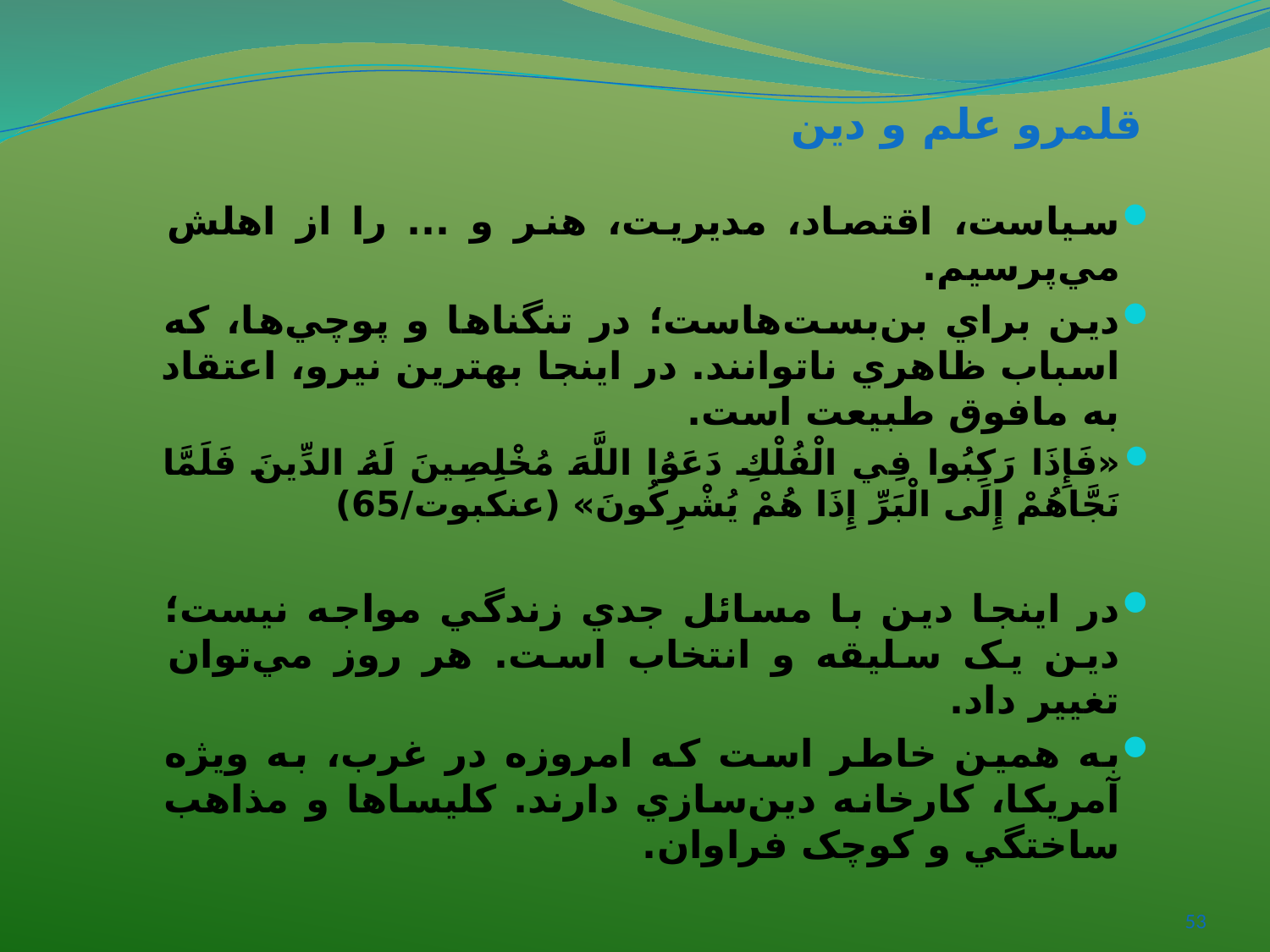

# قلمرو علم و دين
سياست، اقتصاد، مديريت، هنر و ... را از اهلش مي‌پرسيم.
دين براي بن‌بست‌هاست؛ در تنگناها و پوچي‌ها، که اسباب ظاهري ناتوانند. در اينجا بهترين نيرو، اعتقاد به مافوق طبيعت است.
«فَإِذَا رَكِبُوا فِي الْفُلْكِ دَعَوُا اللَّهَ مُخْلِصِينَ لَهُ الدِّينَ فَلَمَّا نَجَّاهُمْ إِلَى الْبَرِّ إِذَا هُمْ يُشْرِكُونَ» (عنکبوت/65)

در اينجا دين با مسائل جدي زندگي مواجه نيست؛ دين يک سليقه و انتخاب است. هر روز مي‌توان تغيير داد.
به همين خاطر است که امروزه در غرب، به ويژه آمريکا، کارخانه دين‌سازي دارند. کليساها و مذاهب ساختگي و کوچک فراوان.

53